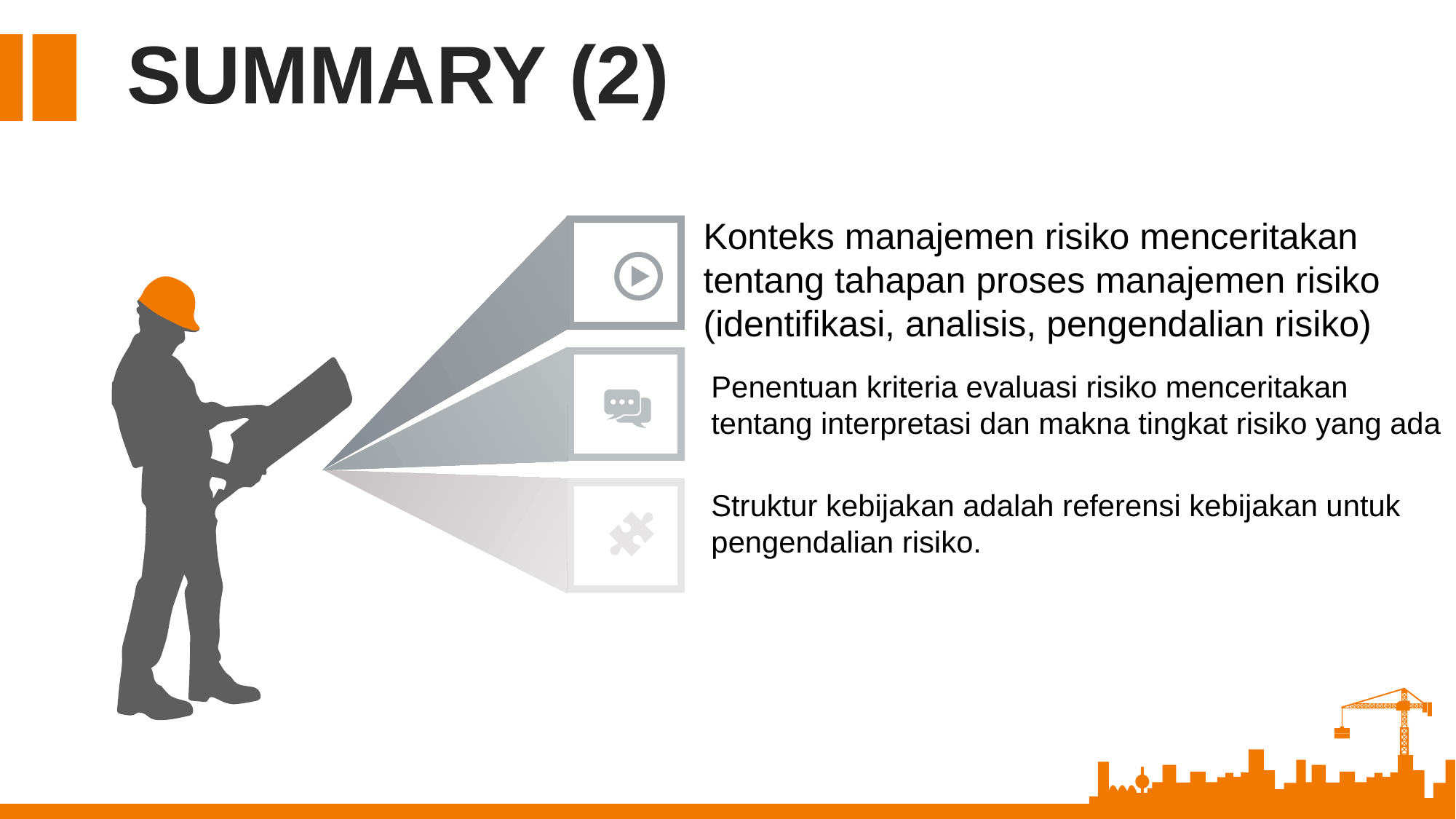

SUMMARY (2)
Konteks manajemen risiko menceritakan tentang tahapan proses manajemen risiko (identifikasi, analisis, pengendalian risiko)

Penentuan kriteria evaluasi risiko menceritakan tentang interpretasi dan makna tingkat risiko yang ada

Struktur kebijakan adalah referensi kebijakan untuk pengendalian risiko.